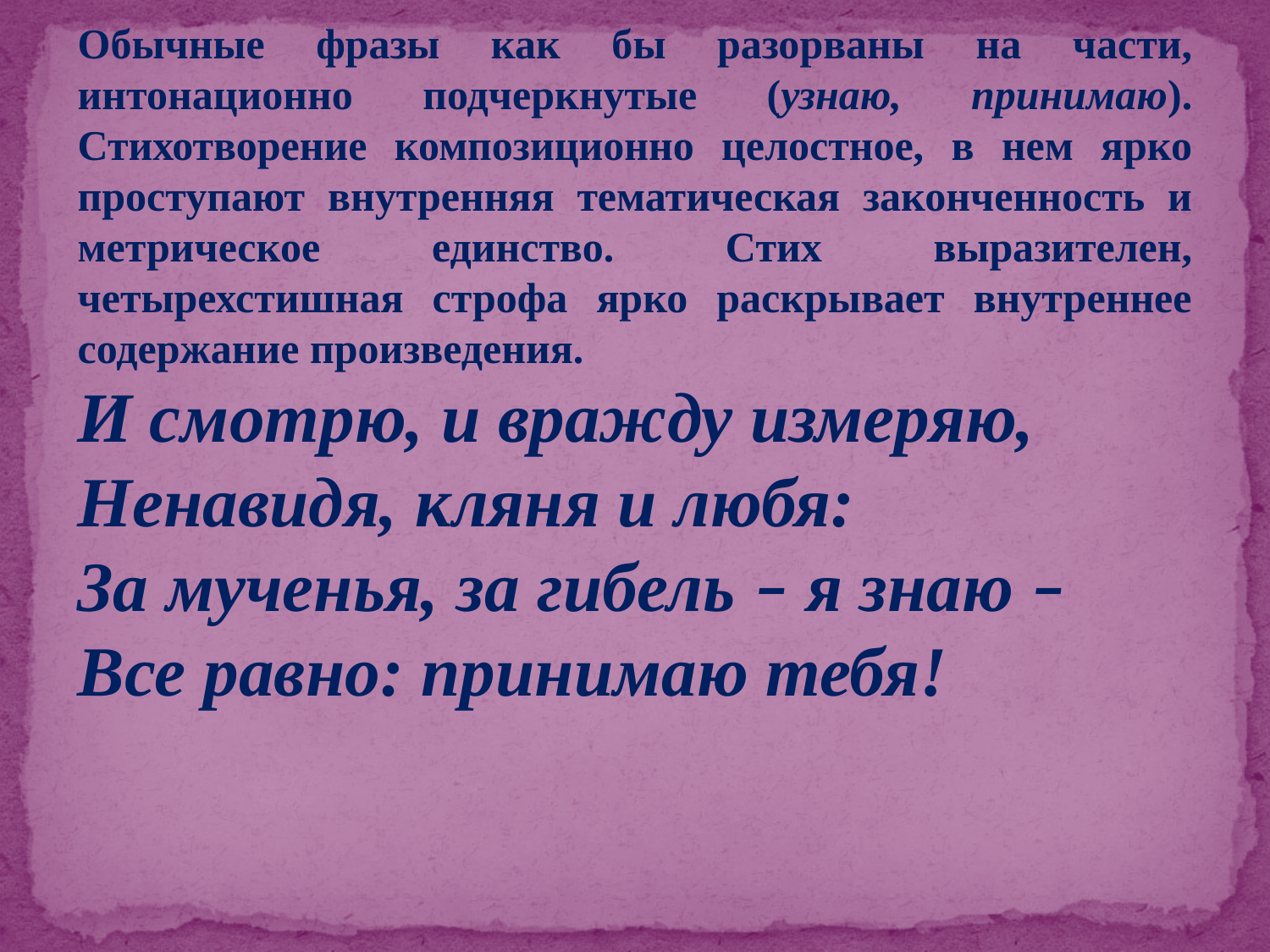

Обычные фразы как бы разорваны на части, интонационно подчеркнутые (узнаю, принимаю). Стихотворение композиционно целостное, в нем ярко проступают внутренняя тематическая законченность и метрическое единство. Стих выразителен, четырехстишная строфа ярко раскрывает внутреннее содержание произведения.
И смотрю, и вражду измеряю,
Ненавидя, кляня и любя:
За мученья, за гибель – я знаю –
Все равно: принимаю тебя!